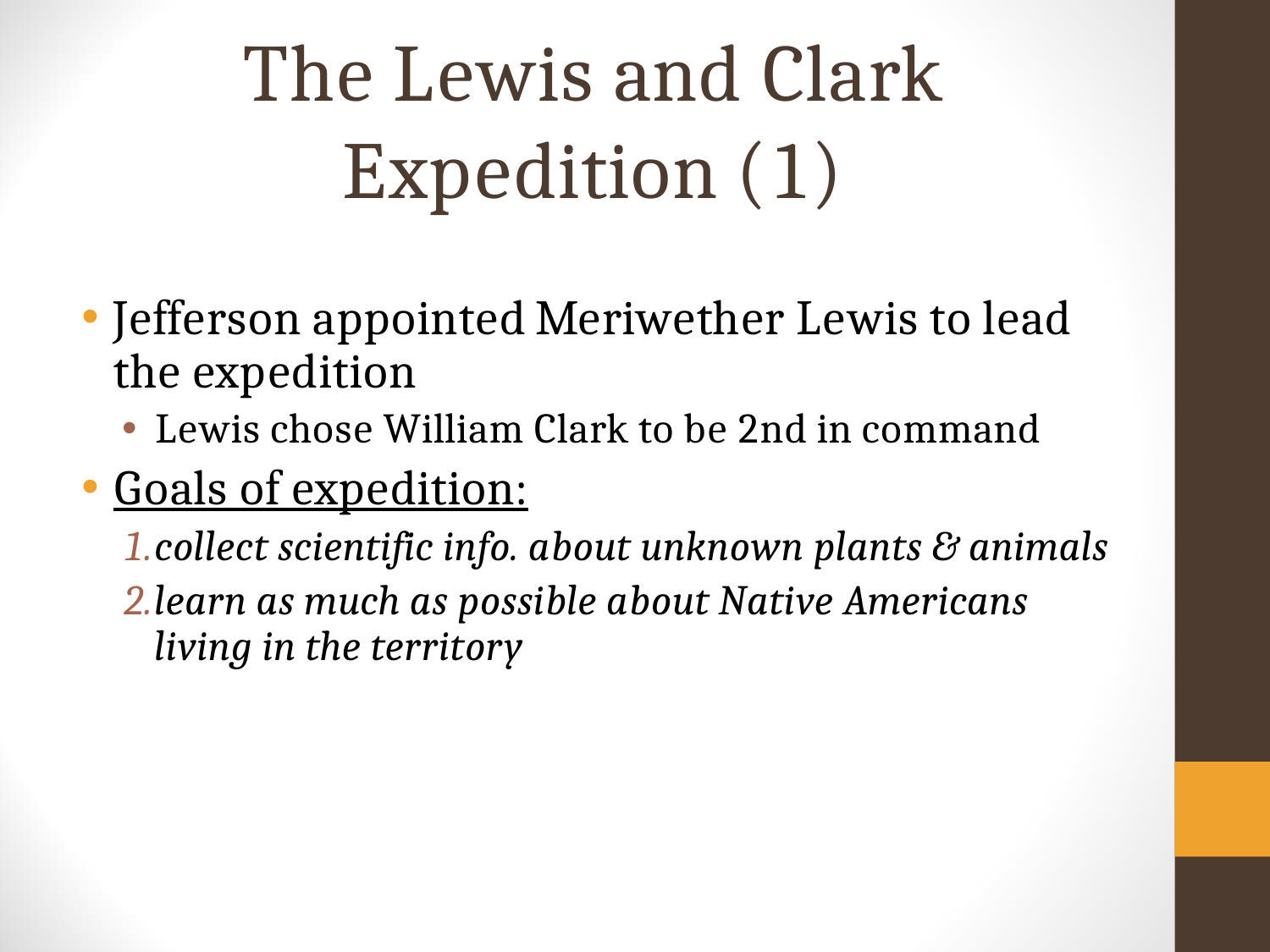

# The Lewis and Clark Expedition (1)
Jefferson appointed Meriwether Lewis to lead the expedition
Lewis chose William Clark to be 2nd in command
Goals of expedition:
collect scientific info. about unknown plants & animals
learn as much as possible about Native Americans living in the territory